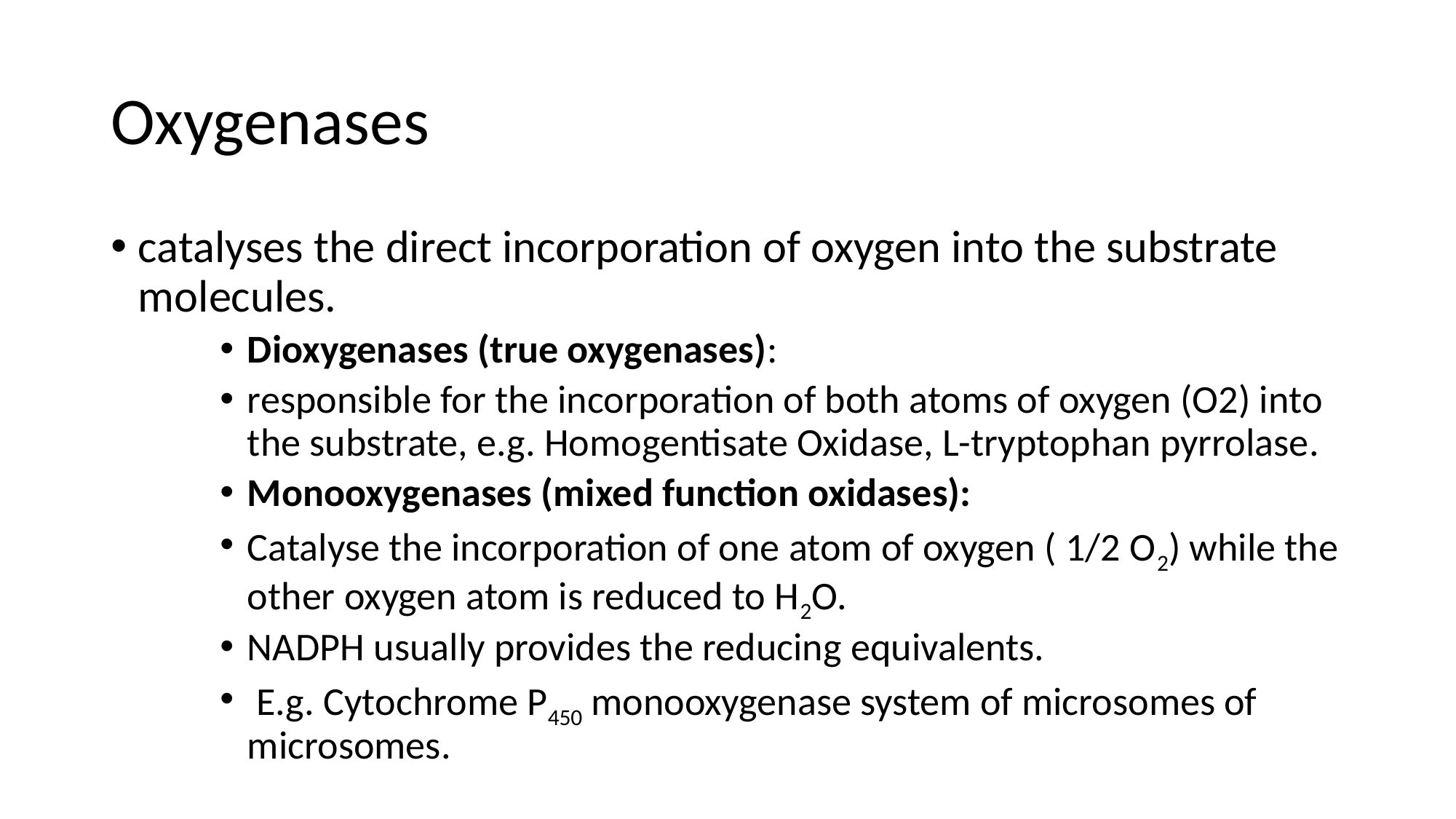

# Oxygenases
catalyses the direct incorporation of oxygen into the substrate molecules.
Dioxygenases (true oxygenases):
responsible for the incorporation of both atoms of oxygen (O2) into the substrate, e.g. Homogentisate Oxidase, L-tryptophan pyrrolase.
Monooxygenases (mixed function oxidases):
Catalyse the incorporation of one atom of oxygen ( 1/2 O2) while the other oxygen atom is reduced to H2O.
NADPH usually provides the reducing equivalents.
 E.g. Cytochrome P450 monooxygenase system of microsomes of microsomes.